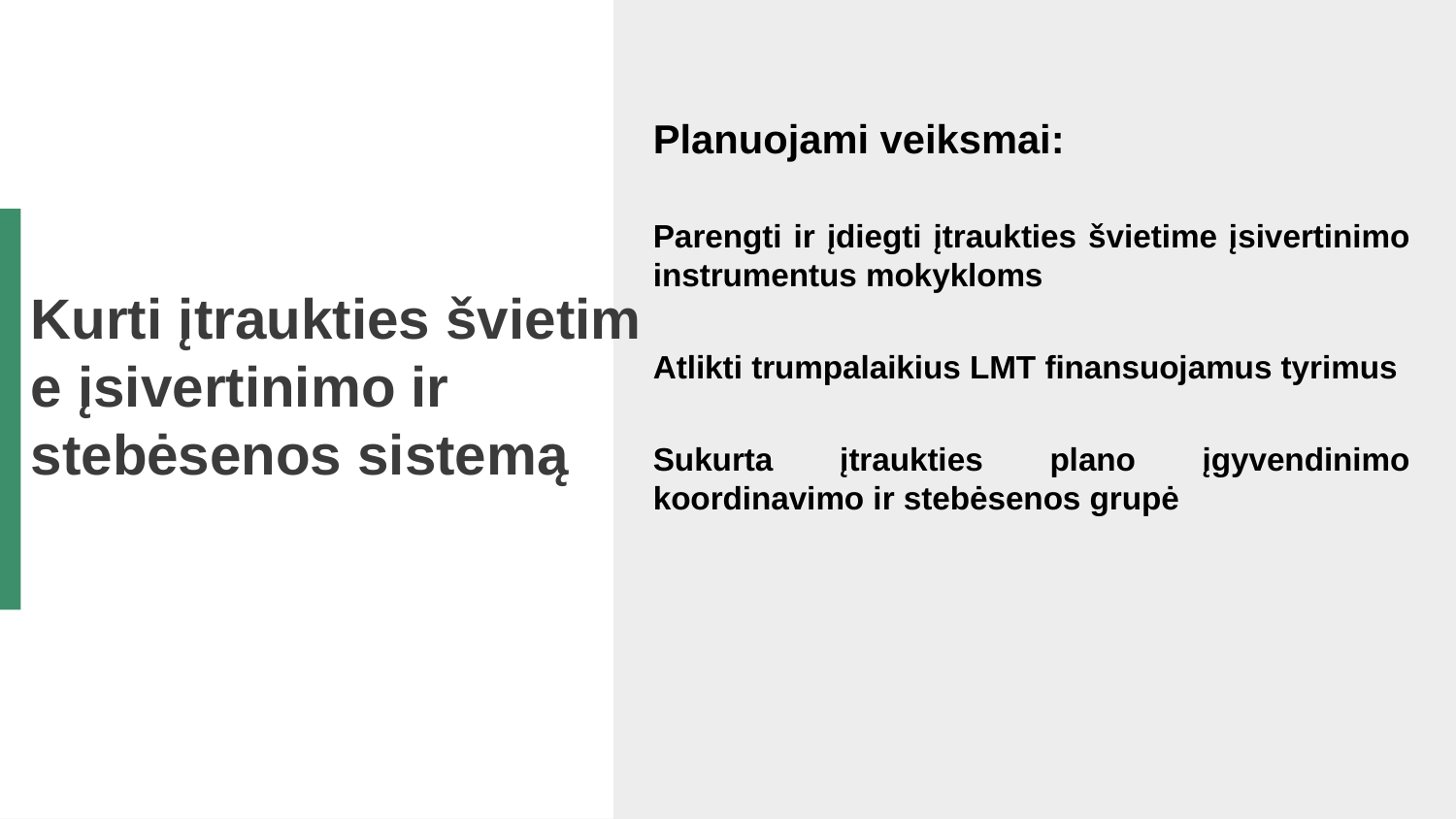

Planuojami veiksmai:
Parengti ir įdiegti įtraukties švietime įsivertinimo instrumentus mokykloms
Atlikti trumpalaikius LMT finansuojamus tyrimus
Sukurta įtraukties plano įgyvendinimo koordinavimo ir stebėsenos grupė

# Kurti įtraukties švietime įsivertinimo ir stebėsenos sistemą